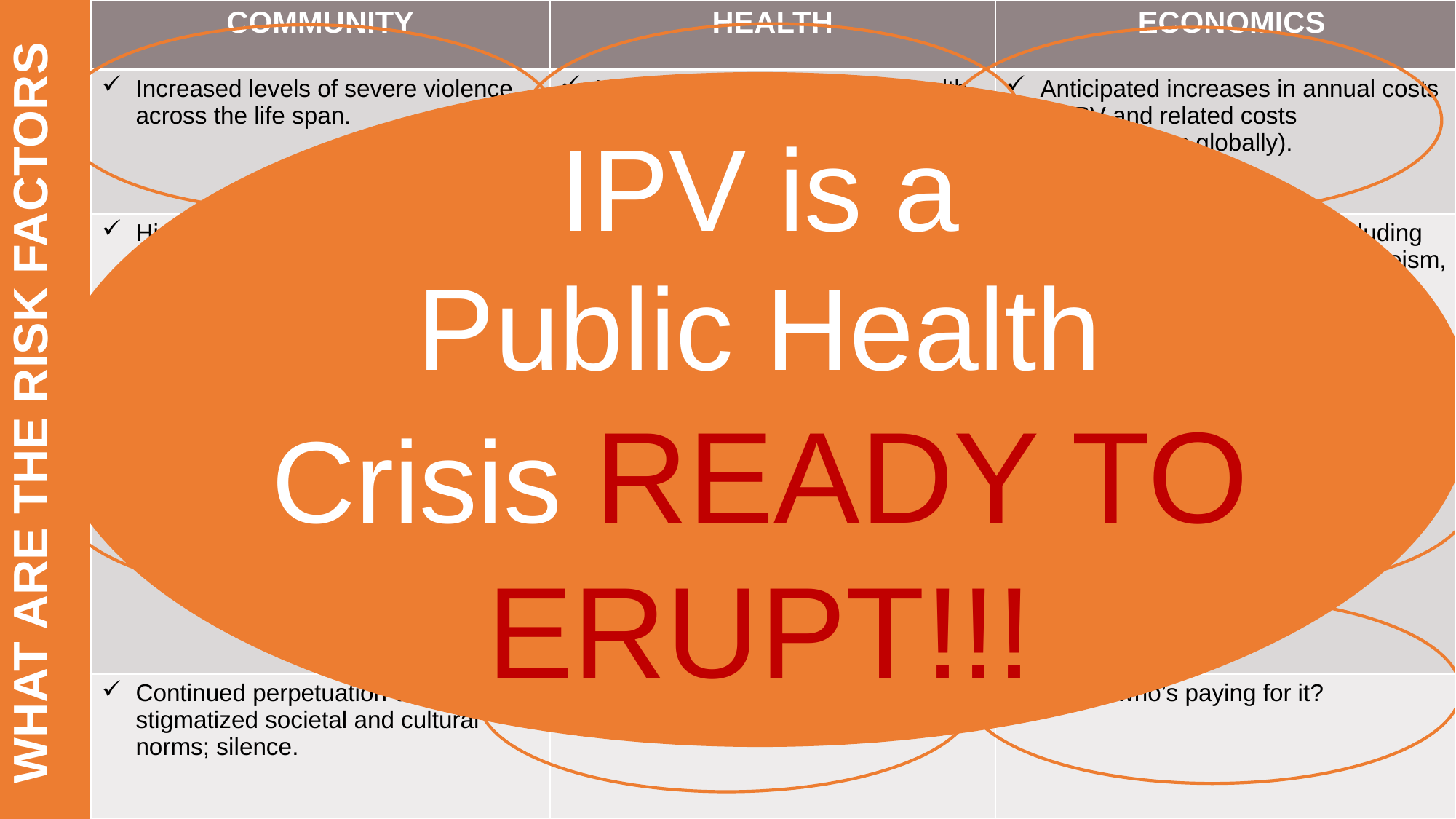

| COMMUNITY | HEALTH | ECONOMICS |
| --- | --- | --- |
| Increased levels of severe violence across the life span. | Increases in injuries, mental health, non-communicable and communicable diseases. | Anticipated increases in annual costs of IPV and related costs (est. $ trillions globally). |
| Higher rates of child abuse, bullying and teen dating violence. | Greater risk of emotional, behavioral, and physical problems, including depression, anxiety, and suicidal thoughts. | Higher costs to employers including diminishing productivity, absenteeism, lost wages, and health care costs. |
| Anticipated increases in intersections: mental health, suicide, homicides, poverty drug & alcohol, homelessness. | Increases of trauma related illnesses including maternal health, brain injuries, child development. | Increased costs in social services, law enforcement and other intersections and trauma related factors. |
| Continued perpetuation of stigmatized societal and cultural norms; silence. | Astronomical increases of healthcare costs. | Guess who’s paying for it? |

IPV is a
Public Health Crisis READY TO ERUPT!!!
WHAT ARE THE RISK FACTORS